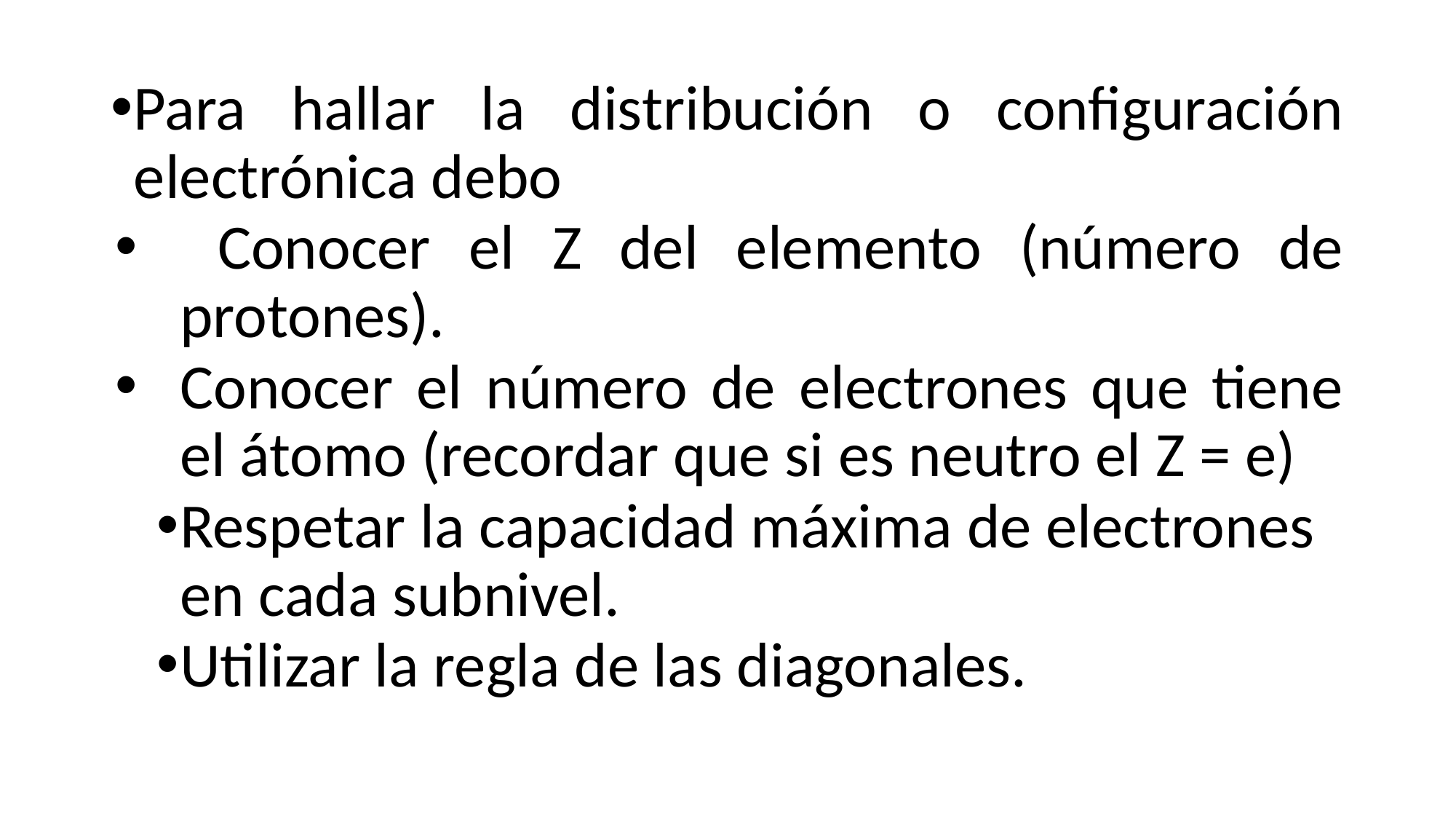

Para hallar la distribución o configuración electrónica debo
 Conocer el Z del elemento (número de protones).
Conocer el número de electrones que tiene el átomo (recordar que si es neutro el Z = e)
Respetar la capacidad máxima de electrones en cada subnivel.
Utilizar la regla de las diagonales.